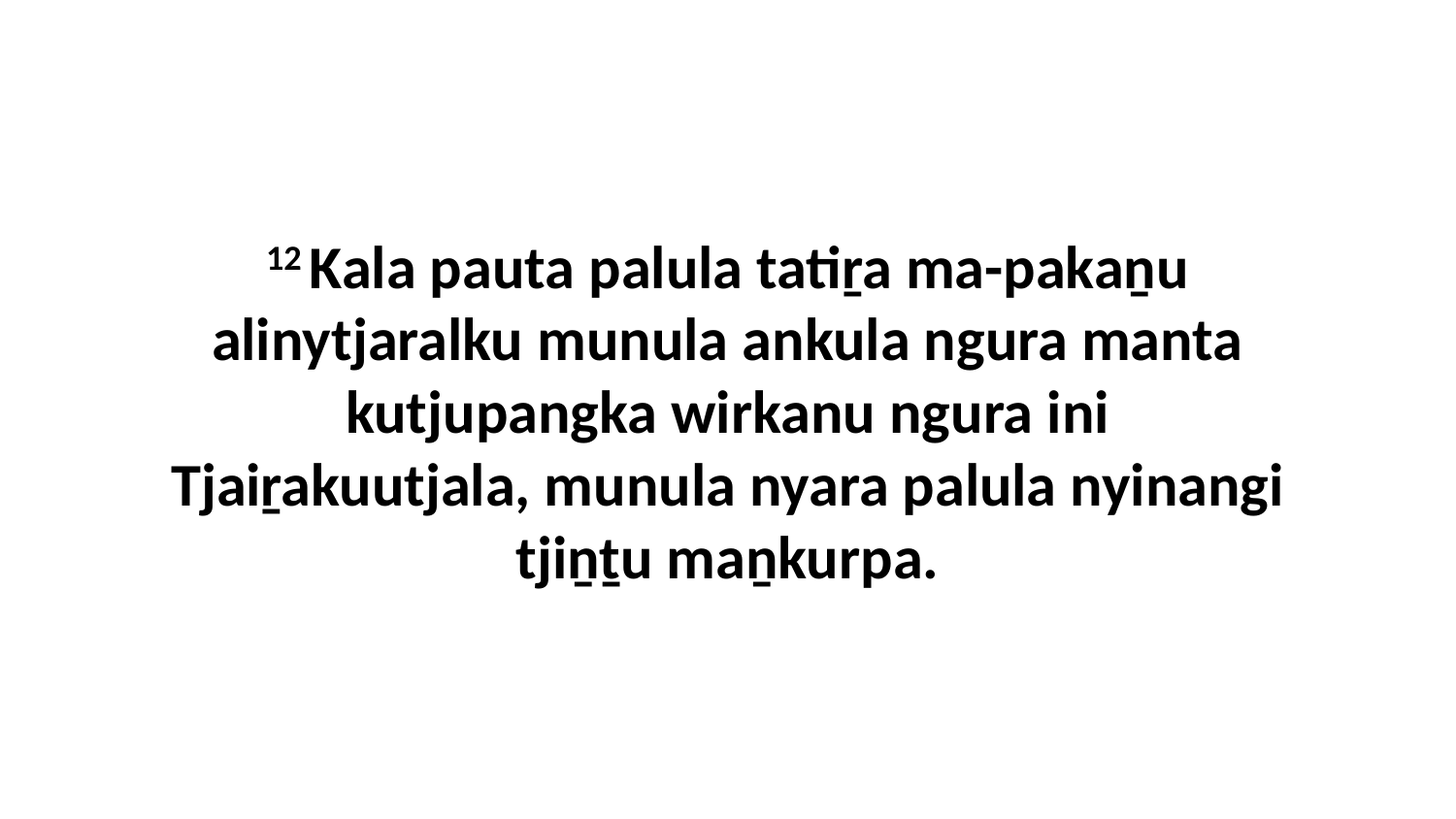

12 Kala pauta palula tatiṟa ma-pakaṉu alinytjaralku munula ankula ngura manta kutjupangka wirkanu ngura ini Tjaiṟakuutjala, munula nyara palula nyinangi tjiṉṯu maṉkurpa.